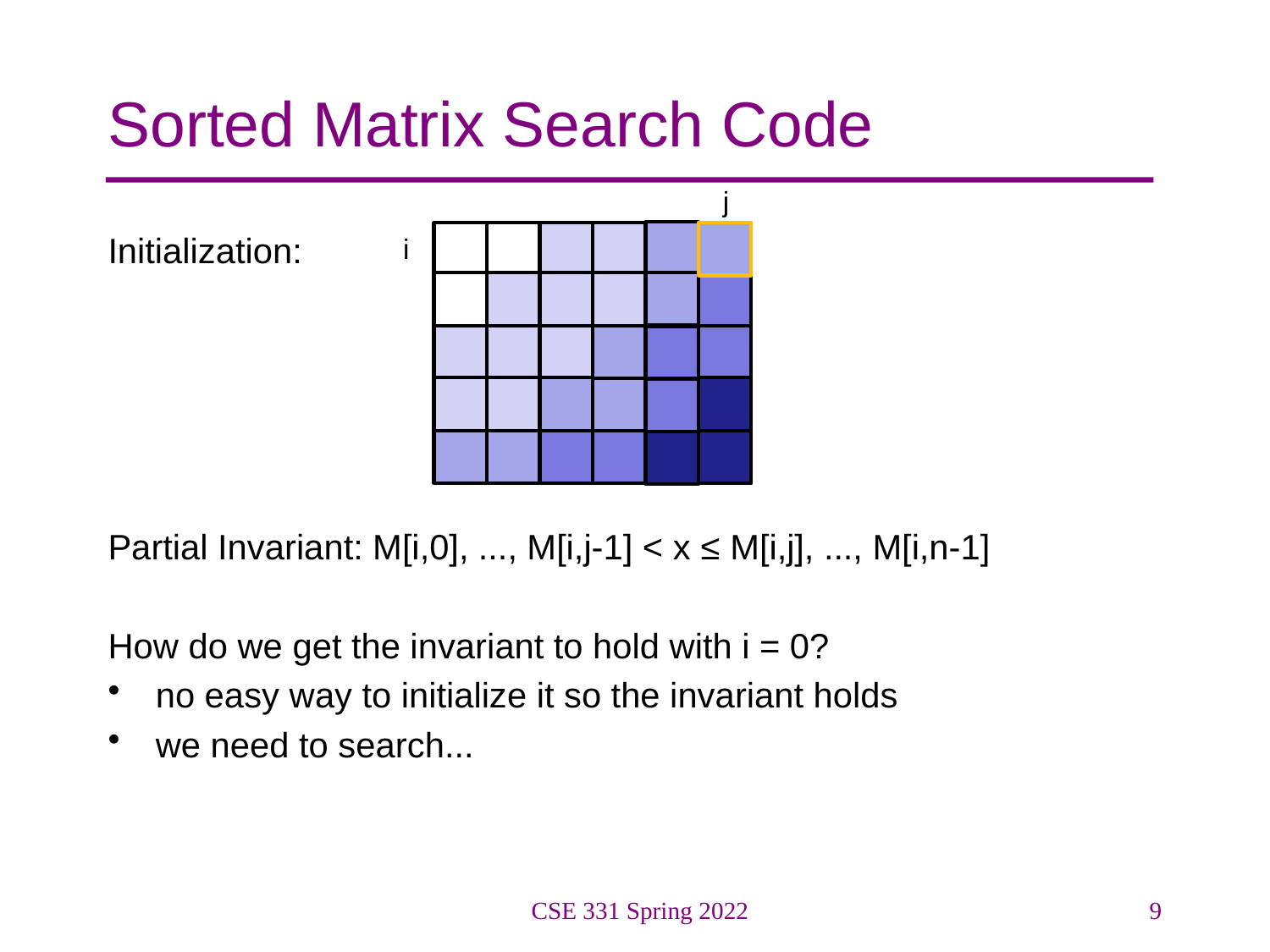

# Sorted Matrix Search Code
j

Initialization:

Partial Invariant: M[i,0], ..., M[i,j-1] < x ≤ M[i,j], ..., M[i,n-1]

How do we get the invariant to hold with i = 0?
no easy way to initialize it so the invariant holds
we need to search...

i

CSE 331 Spring 2022
9